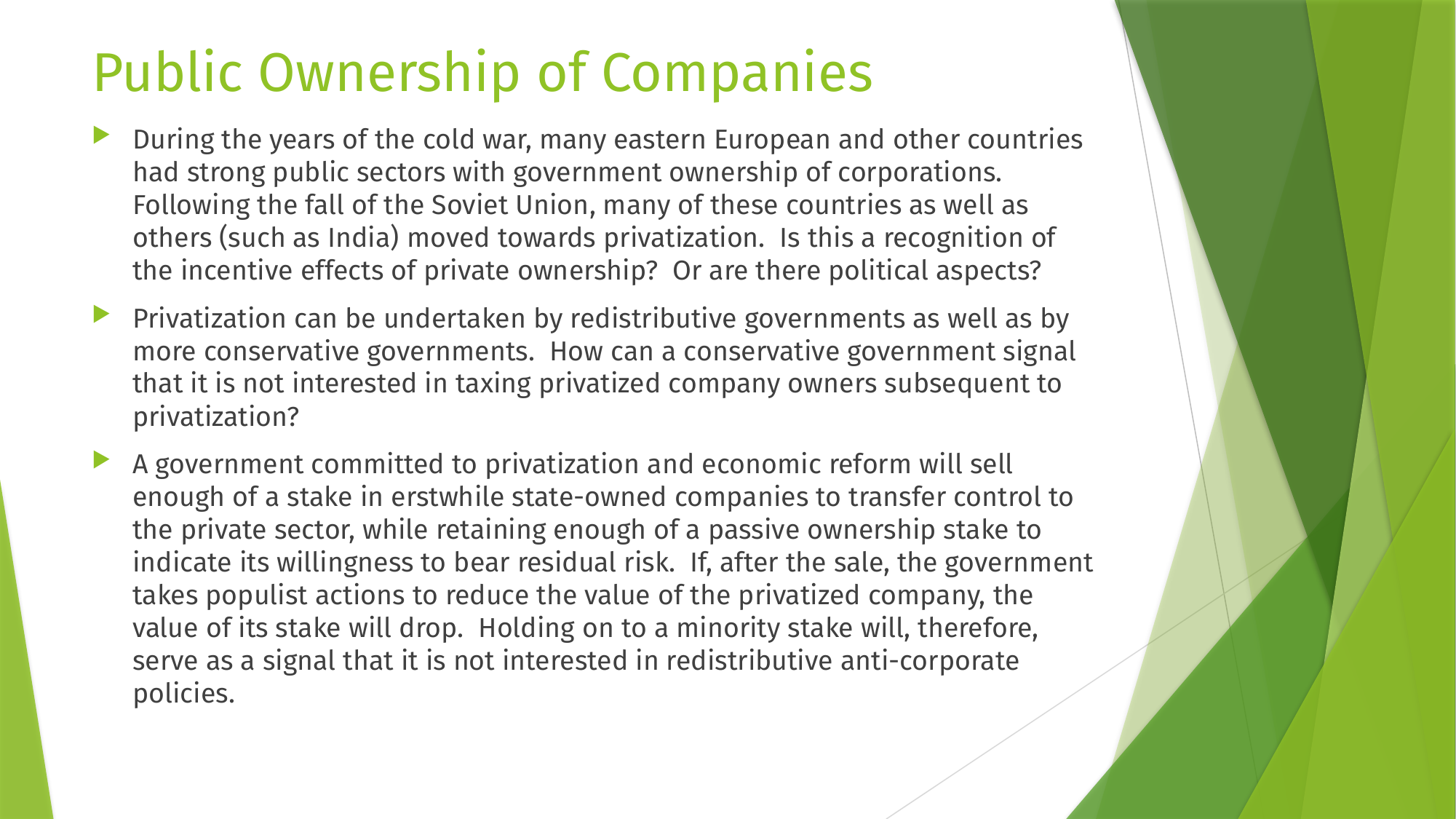

# Public Ownership of Companies
During the years of the cold war, many eastern European and other countries had strong public sectors with government ownership of corporations.  Following the fall of the Soviet Union, many of these countries as well as others (such as India) moved towards privatization.  Is this a recognition of the incentive effects of private ownership?  Or are there political aspects?
Privatization can be undertaken by redistributive governments as well as by more conservative governments.  How can a conservative government signal that it is not interested in taxing privatized company owners subsequent to privatization?
A government committed to privatization and economic reform will sell enough of a stake in erstwhile state-owned companies to transfer control to the private sector, while retaining enough of a passive ownership stake to indicate its willingness to bear residual risk.  If, after the sale, the government takes populist actions to reduce the value of the privatized company, the value of its stake will drop.  Holding on to a minority stake will, therefore, serve as a signal that it is not interested in redistributive anti-corporate policies.